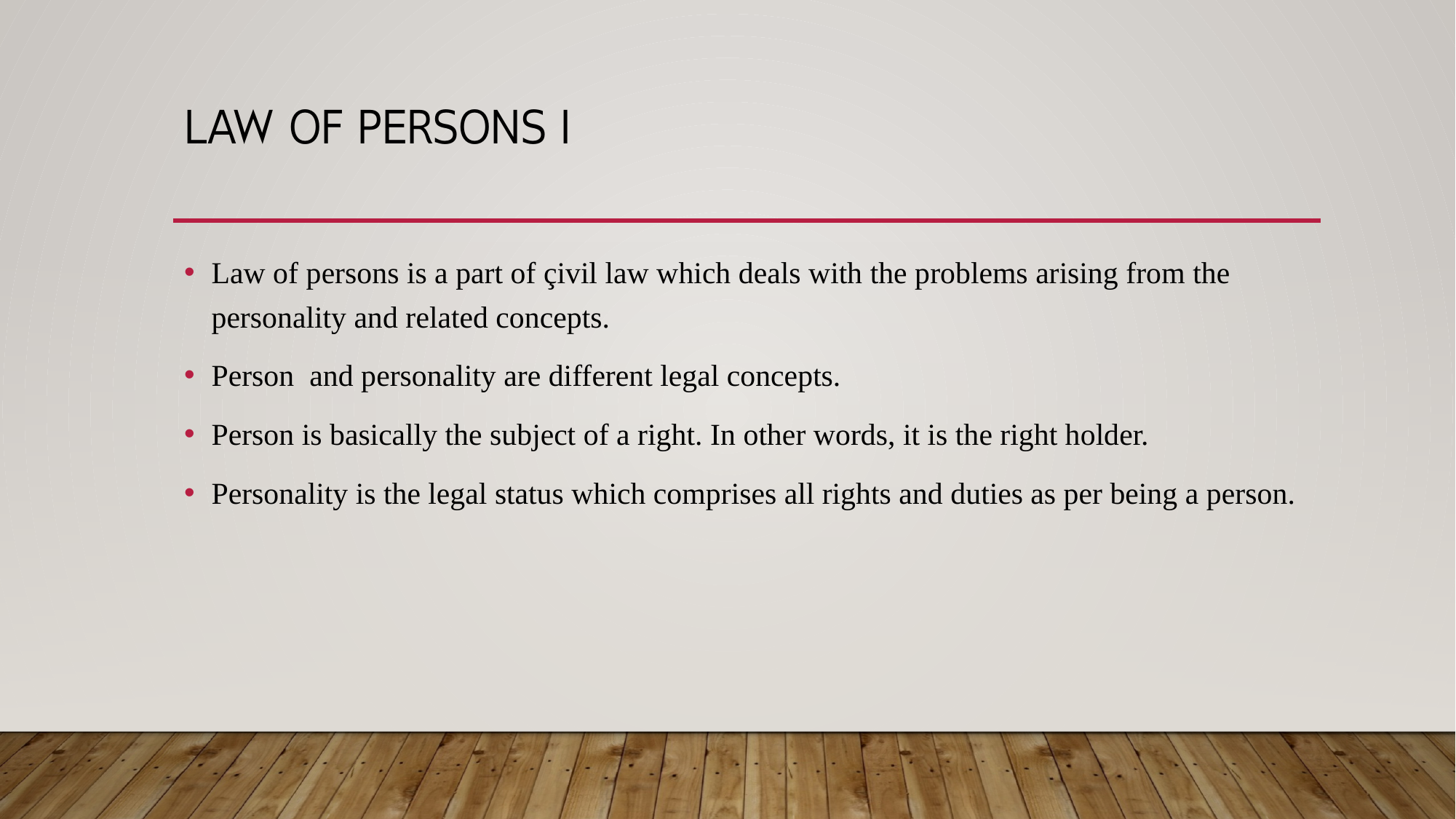

# Law of persons I
Law of persons is a part of çivil law which deals with the problems arising from the personality and related concepts.
Person  and personality are different legal concepts.
Person is basically the subject of a right. In other words, it is the right holder.
Personality is the legal status which comprises all rights and duties as per being a person.